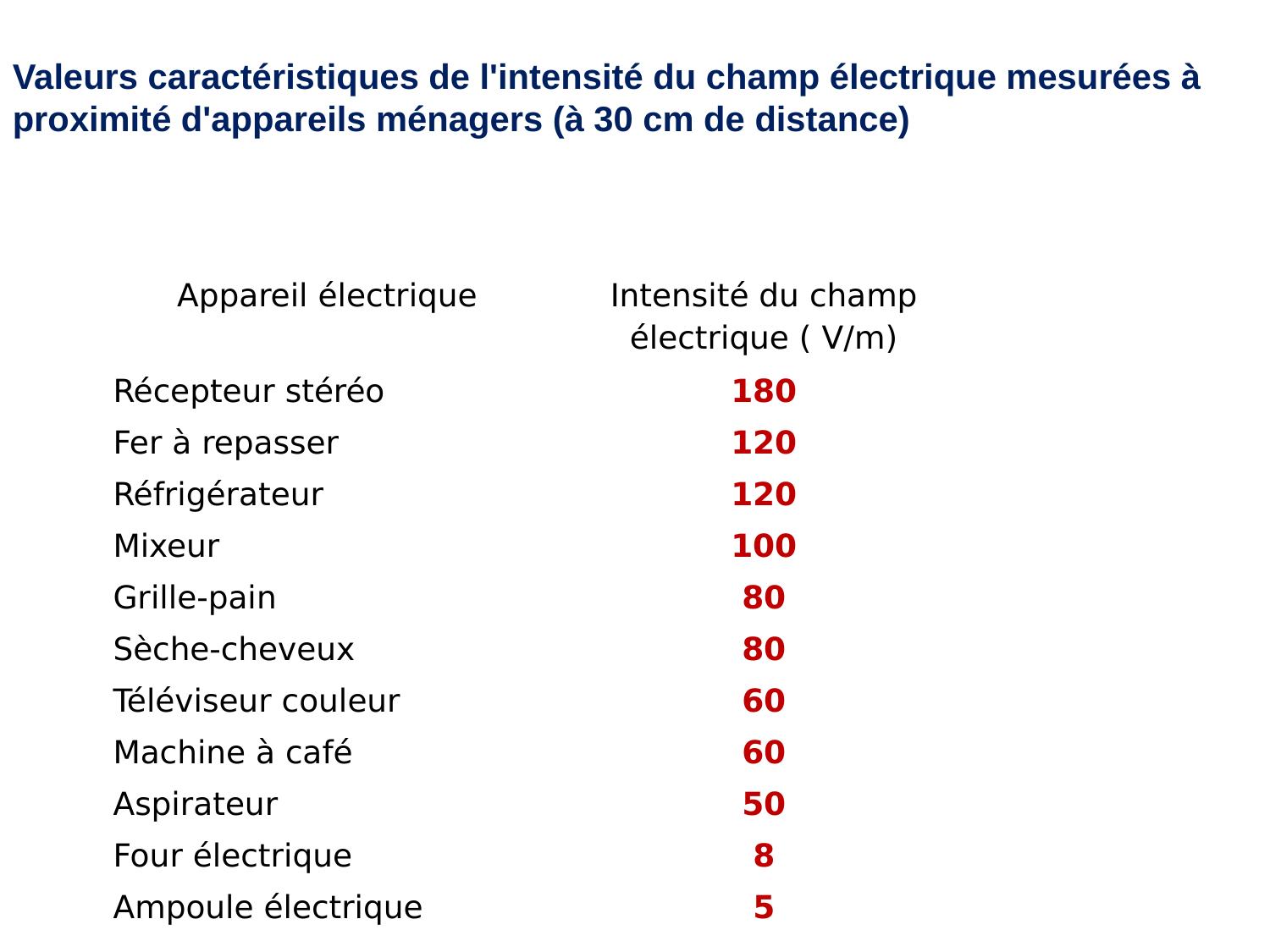

Valeurs caractéristiques de l'intensité du champ électrique mesurées à proximité d'appareils ménagers (à 30 cm de distance)

| Appareil électrique | Intensité du champ électrique ( V/m) |
| --- | --- |
| Récepteur stéréo | 180 |
| Fer à repasser | 120 |
| Réfrigérateur | 120 |
| Mixeur | 100 |
| Grille-pain | 80 |
| Sèche-cheveux | 80 |
| Téléviseur couleur | 60 |
| Machine à café | 60 |
| Aspirateur | 50 |
| Four électrique | 8 |
| Ampoule électrique | 5 |